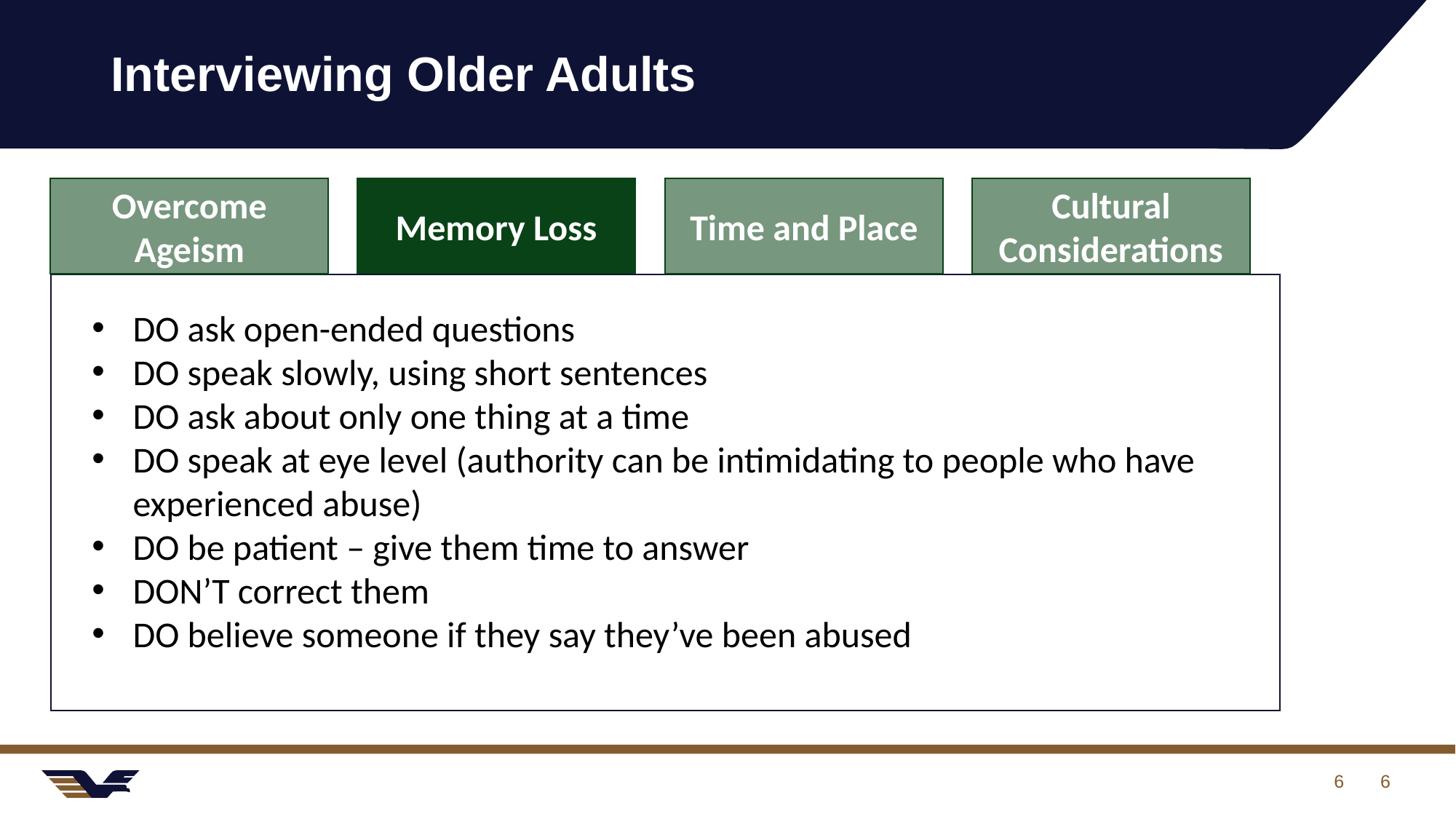

# Interviewing Older Adults
Cultural Considerations
Overcome Ageism
Memory Loss
Time and Place

DO ask open-ended questions
DO speak slowly, using short sentences
DO ask about only one thing at a time
DO speak at eye level (authority can be intimidating to people who have experienced abuse)
DO be patient – give them time to answer
DON’T correct them
DO believe someone if they say they’ve been abused

6
6